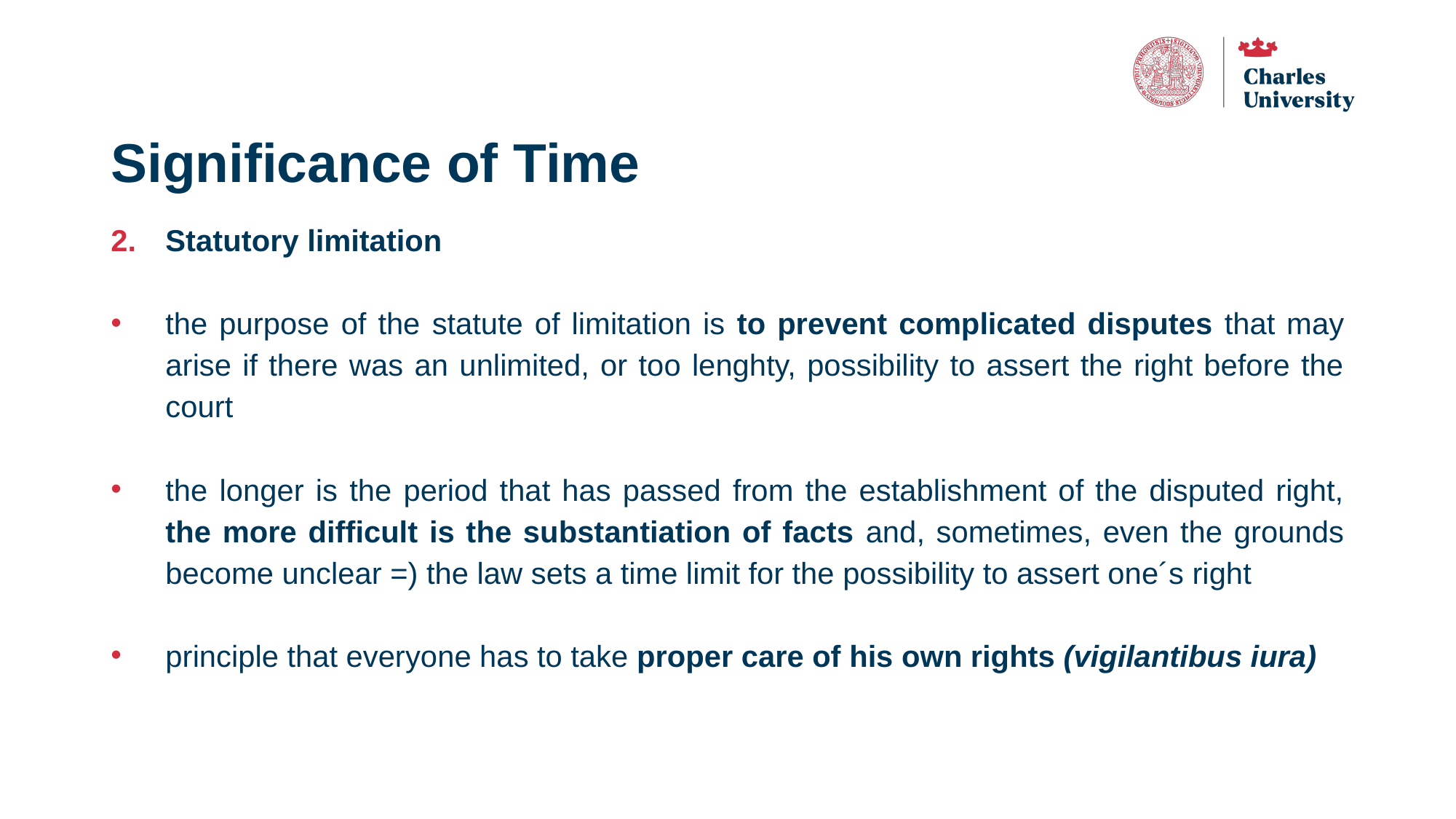

# Significance of Time
Statutory limitation

the purpose of the statute of limitation is to prevent complicated disputes that may arise if there was an unlimited, or too lenghty, possibility to assert the right before the court

the longer is the period that has passed from the establishment of the disputed right, the more difficult is the substantiation of facts and, sometimes, even the grounds become unclear =) the law sets a time limit for the possibility to assert one´s right

principle that everyone has to take proper care of his own rights (vigilantibus iura)